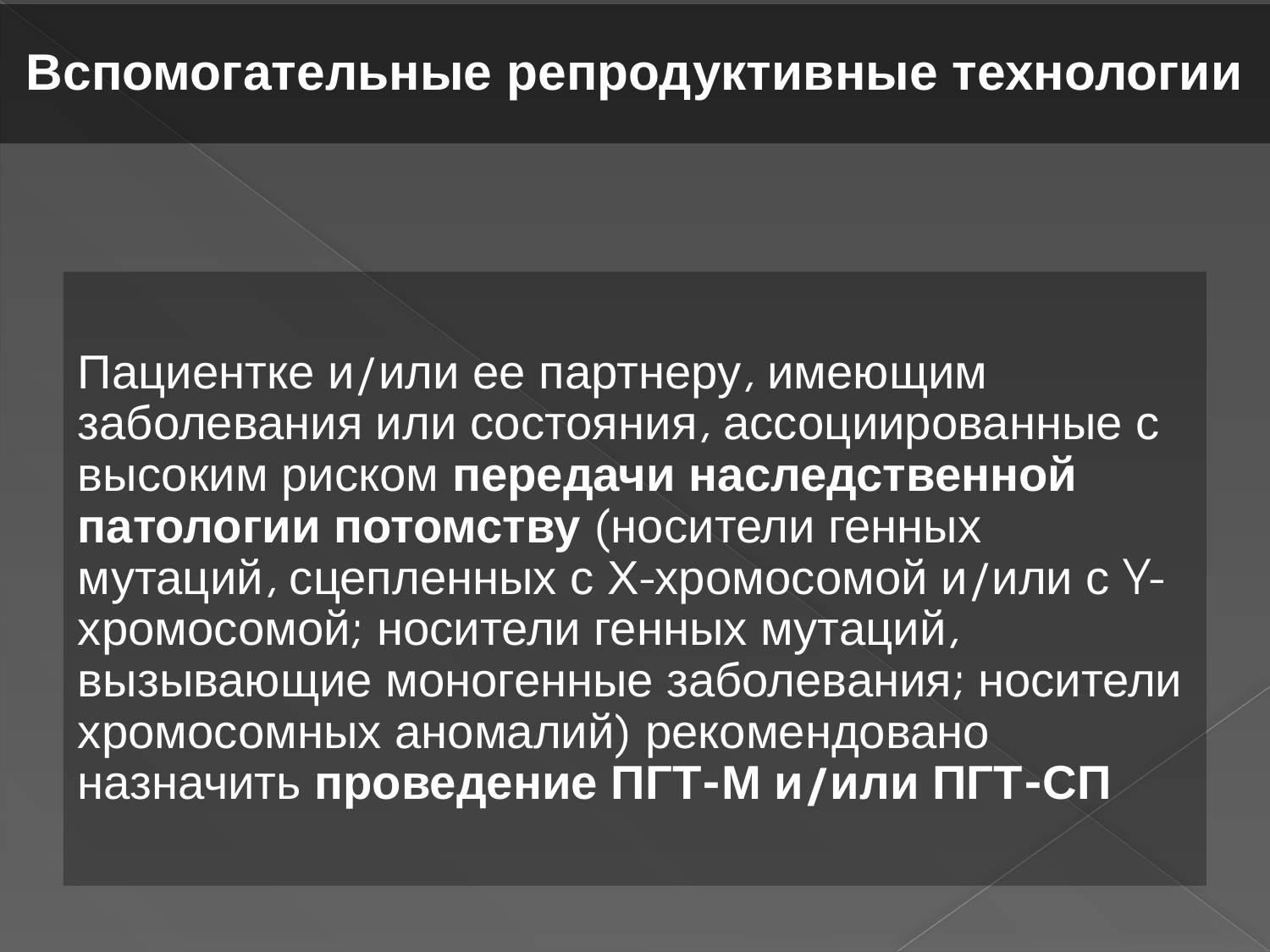

Вспомогательные репродуктивные технологии
#
Пациентке и/или ее партнеру, имеющим заболевания или состояния, ассоциированные с высоким риском передачи наследственной патологии потомству (носители генных мутаций, сцепленных с Х-хромосомой и/или с Y-хромосомой; носители генных мутаций, вызывающие моногенные заболевания; носители хромосомных аномалий) рекомендовано назначить проведение ПГТ-М и/или ПГТ-СП